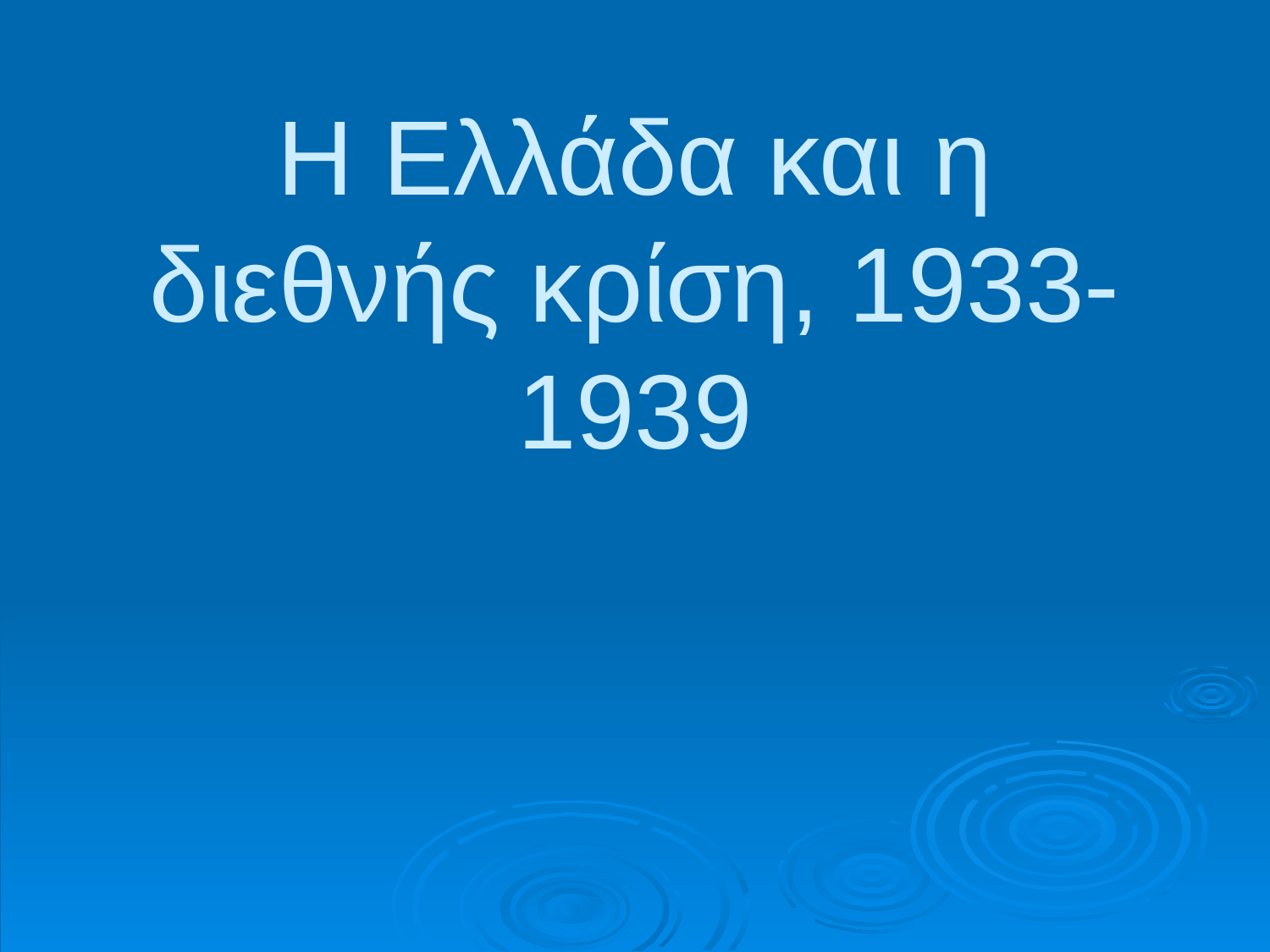

# Η Ελλάδα και η διεθνής κρίση, 1933-1939